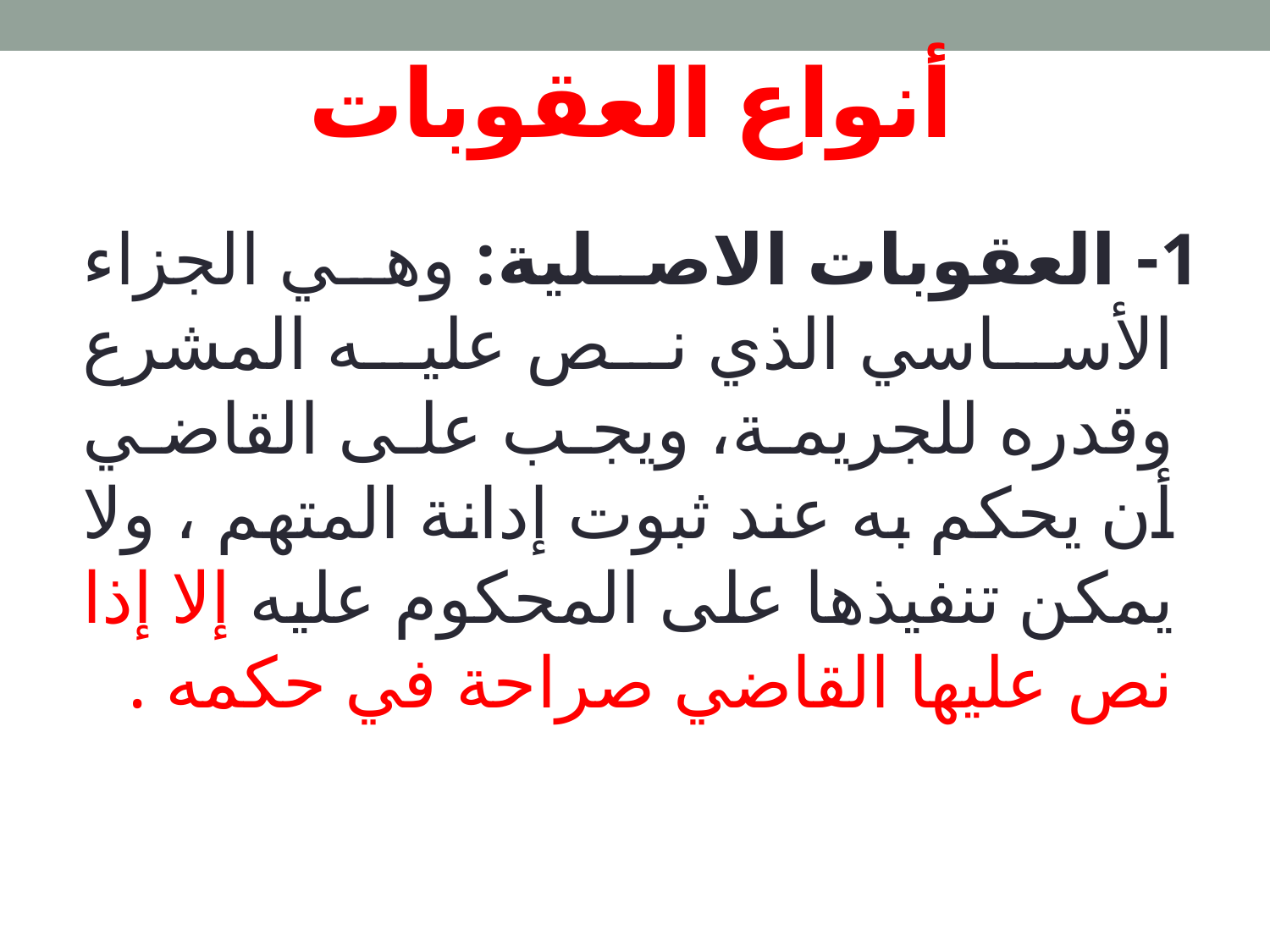

# أنواع العقوبات

1- العقوبات الاصلية: وهي الجزاء الأساسي الذي نص عليه المشرع وقدره للجريمة، ويجب على القاضي أن يحكم به عند ثبوت إدانة المتهم ، ولا يمكن تنفيذها على المحكوم عليه إلا إذا نص عليها القاضي صراحة في حكمه .